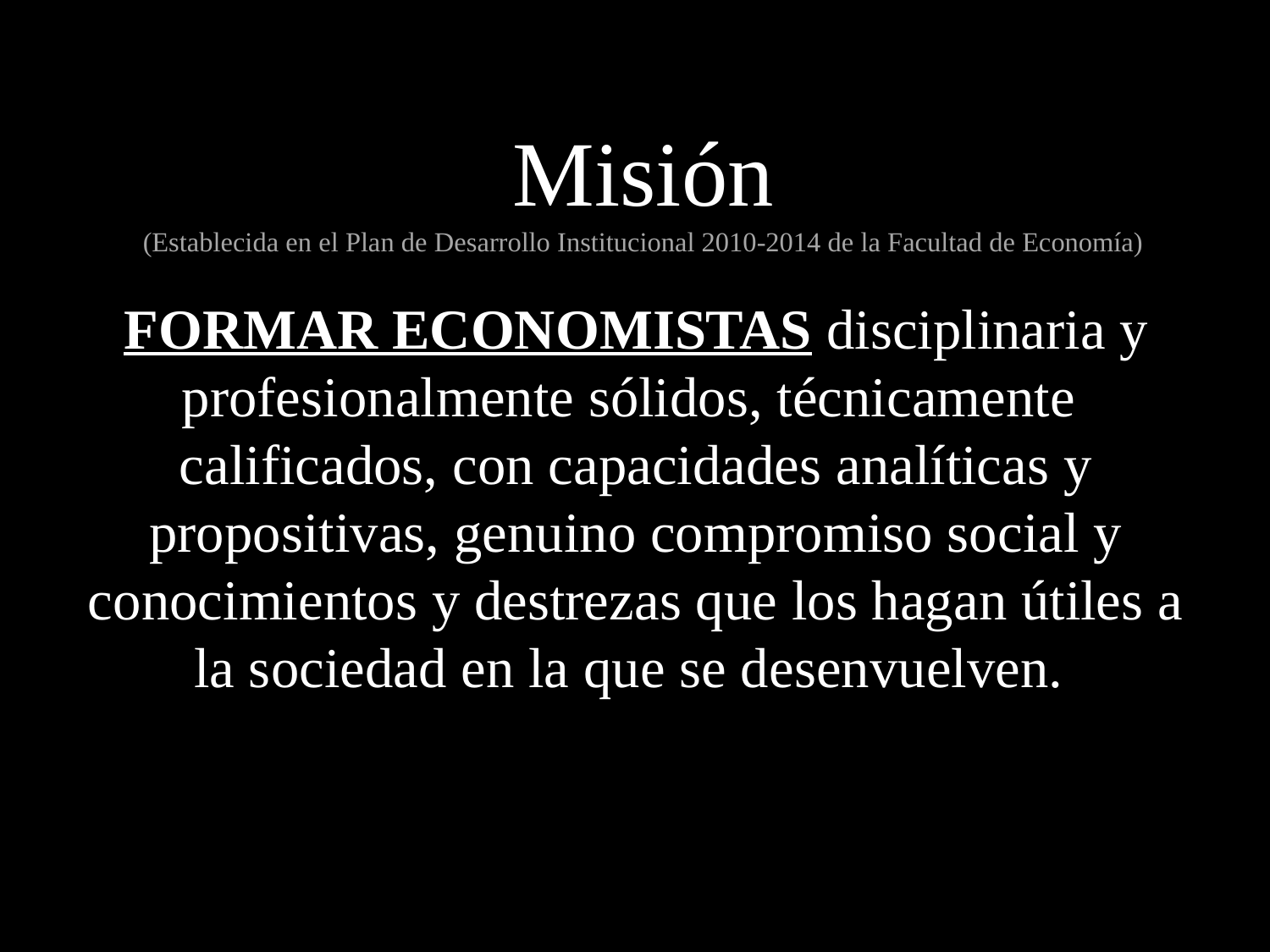

# Misión (Establecida en el Plan de Desarrollo Institucional 2010-2014 de la Facultad de Economía)
FORMAR ECONOMISTAS disciplinaria y profesionalmente sólidos, técnicamente  calificados, con capacidades analíticas y propositivas, genuino compromiso social y conocimientos y destrezas que los hagan útiles a la sociedad en la que se desenvuelven.